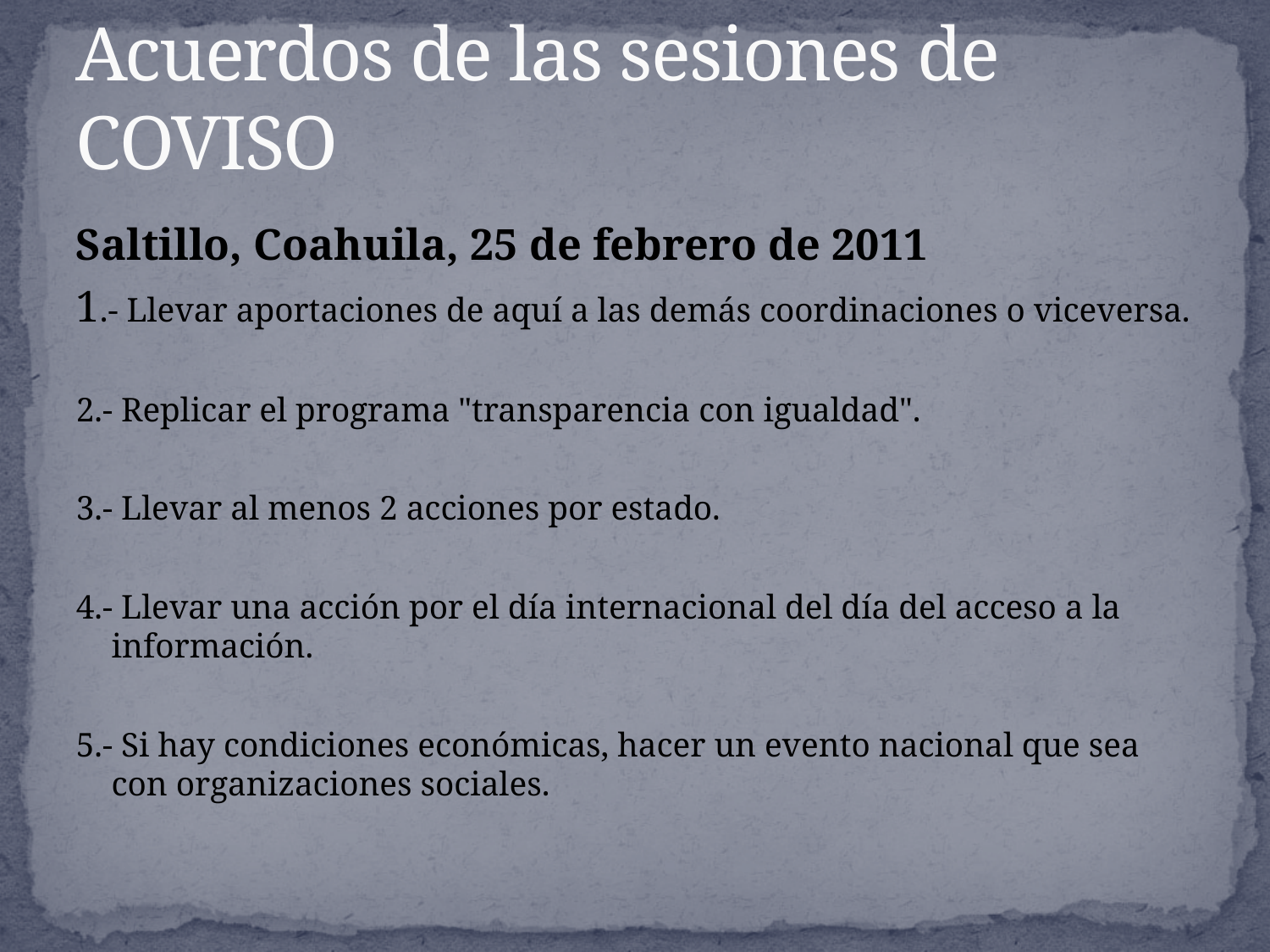

# Acuerdos de las sesiones de COVISO
Saltillo, Coahuila, 25 de febrero de 2011
1.- Llevar aportaciones de aquí a las demás coordinaciones o viceversa.

2.- Replicar el programa "transparencia con igualdad".

3.- Llevar al menos 2 acciones por estado.

4.- Llevar una acción por el día internacional del día del acceso a la información.

5.- Si hay condiciones económicas, hacer un evento nacional que sea con organizaciones sociales.